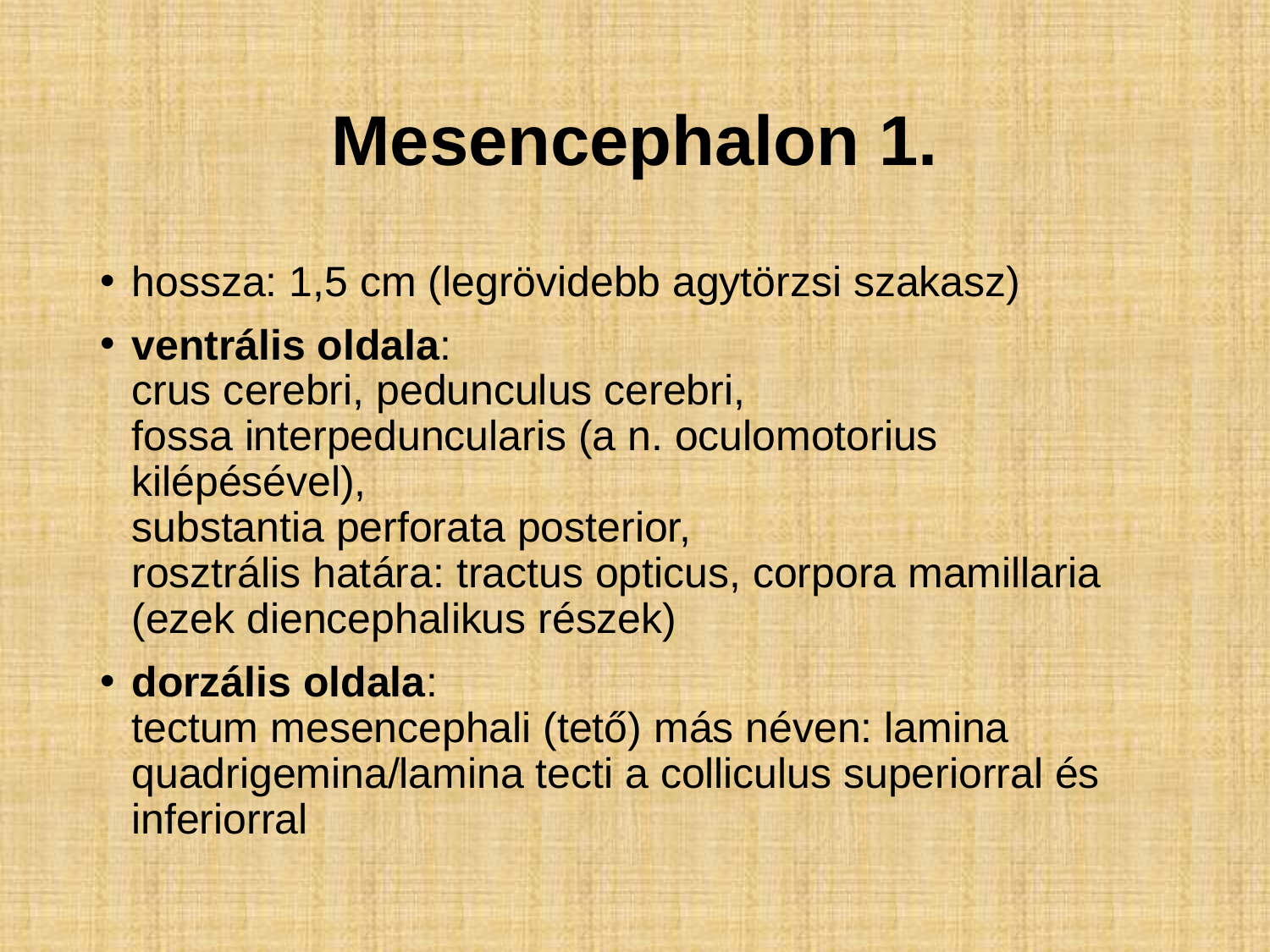

# Mesencephalon 1.
hossza: 1,5 cm (legrövidebb agytörzsi szakasz)
ventrális oldala:
crus cerebri, pedunculus cerebri,
fossa interpeduncularis (a n. oculomotorius kilépésével),
substantia perforata posterior,
rosztrális határa: tractus opticus, corpora mamillaria (ezek diencephalikus részek)
dorzális oldala:
tectum mesencephali (tető) más néven: lamina quadrigemina/lamina tecti a colliculus superiorral és  inferiorral